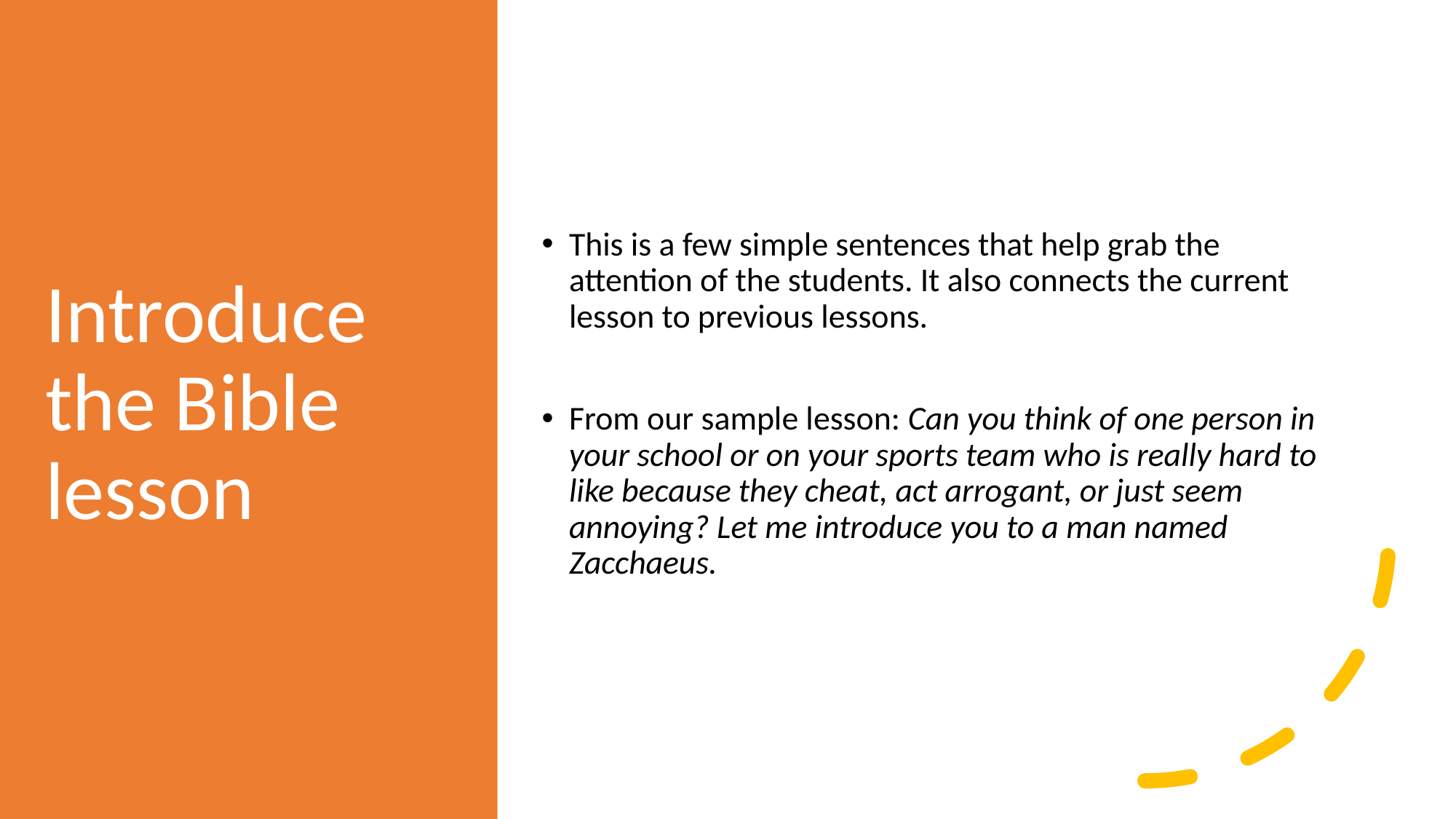

# Introduce the Bible lesson
This is a few simple sentences that help grab the attention of the students. It also connects the current lesson to previous lessons.

From our sample lesson: Can you think of one person in your school or on your sports team who is really hard to like because they cheat, act arrogant, or just seem annoying? Let me introduce you to a man named Zacchaeus.